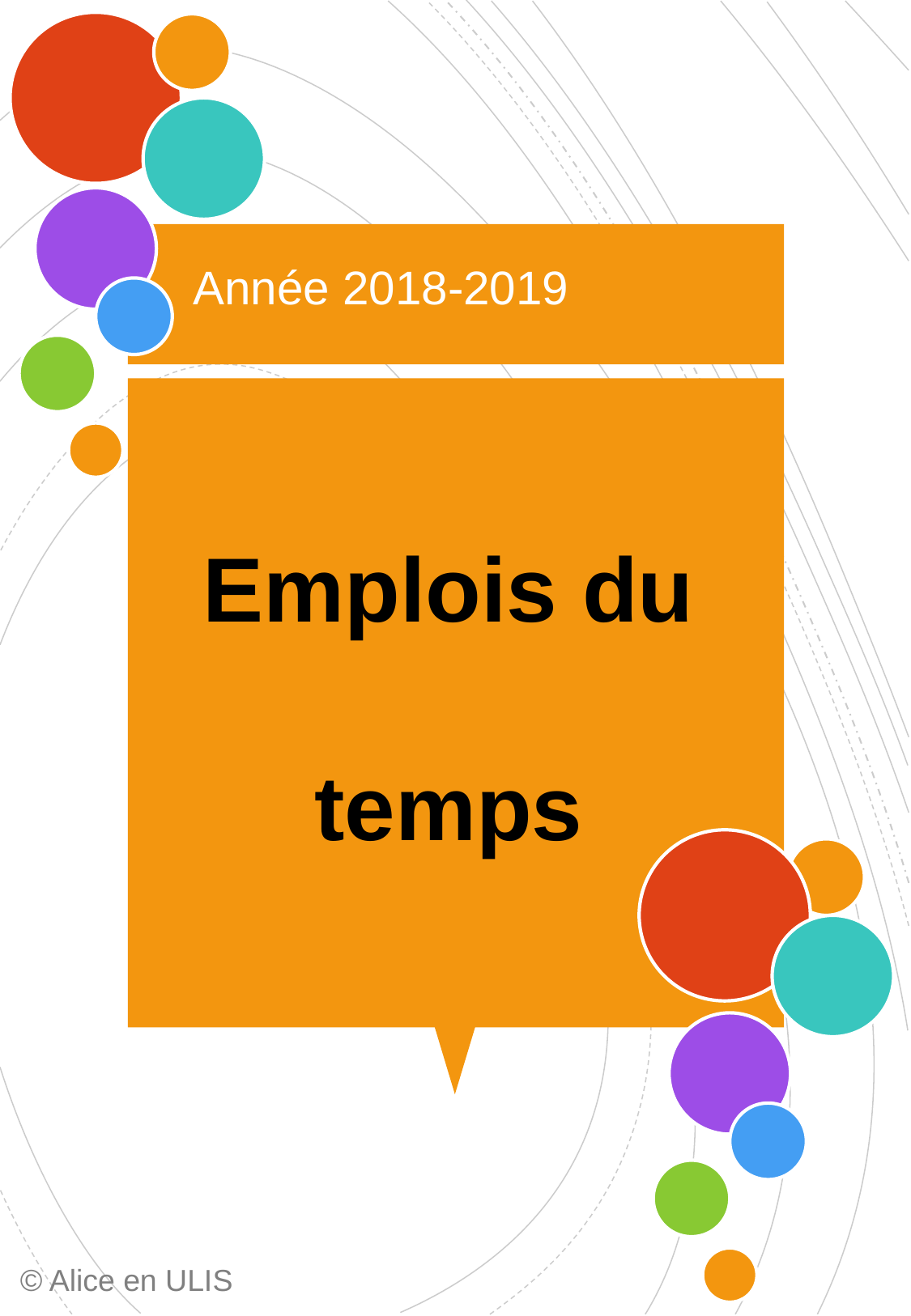

Année 2018-2019

Emplois du temps

© Alice en ULIS